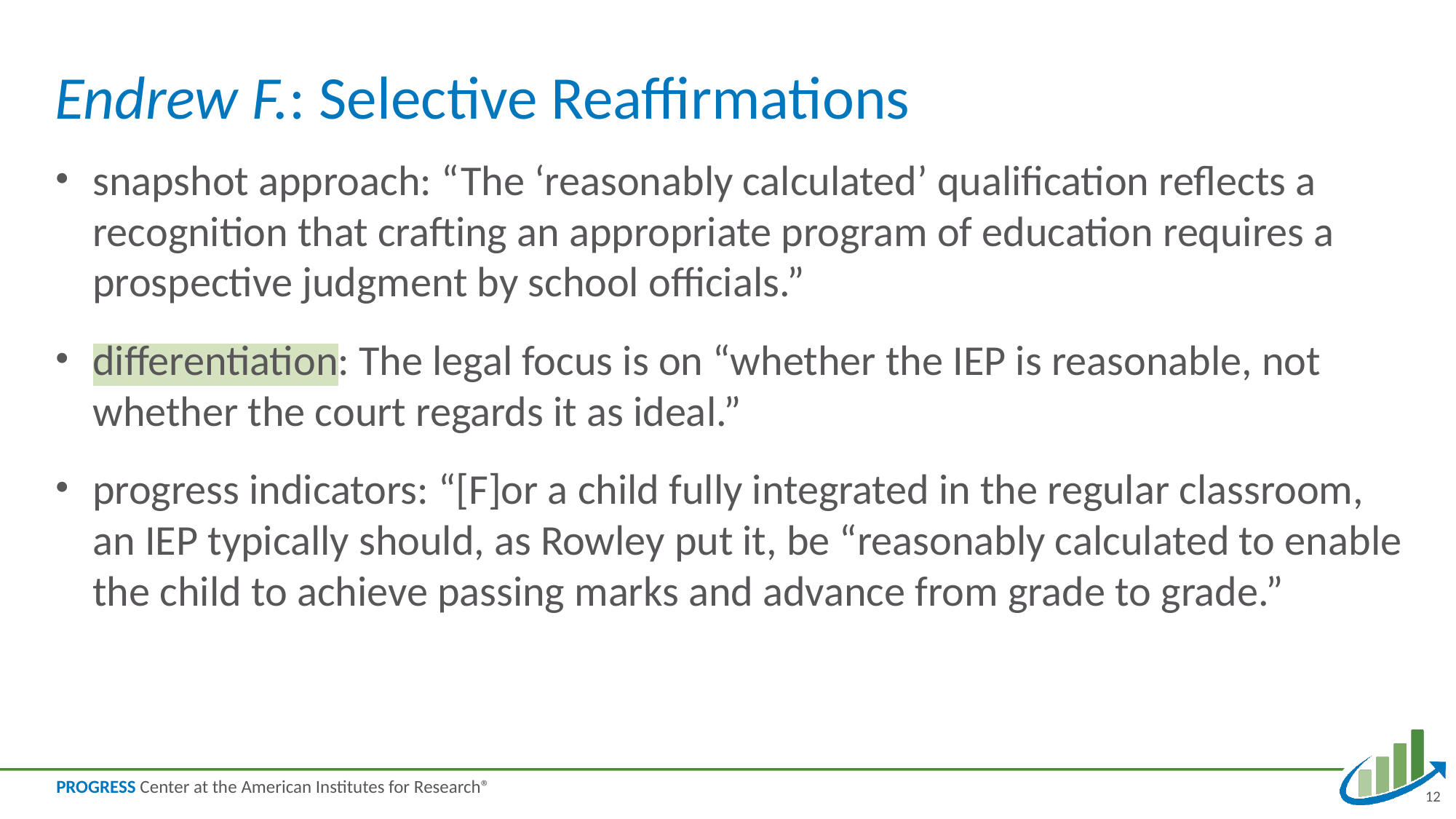

# Endrew F.: Selective Reaffirmations
snapshot approach: “The ‘reasonably calculated’ qualification reflects a recognition that crafting an appropriate program of education requires a prospective judgment by school officials.”
differentiation: The legal focus is on “whether the IEP is reasonable, not whether the court regards it as ideal.”
progress indicators: “[F]or a child fully integrated in the regular classroom, an IEP typically should, as Rowley put it, be “reasonably calculated to enable the child to achieve passing marks and advance from grade to grade.”

12